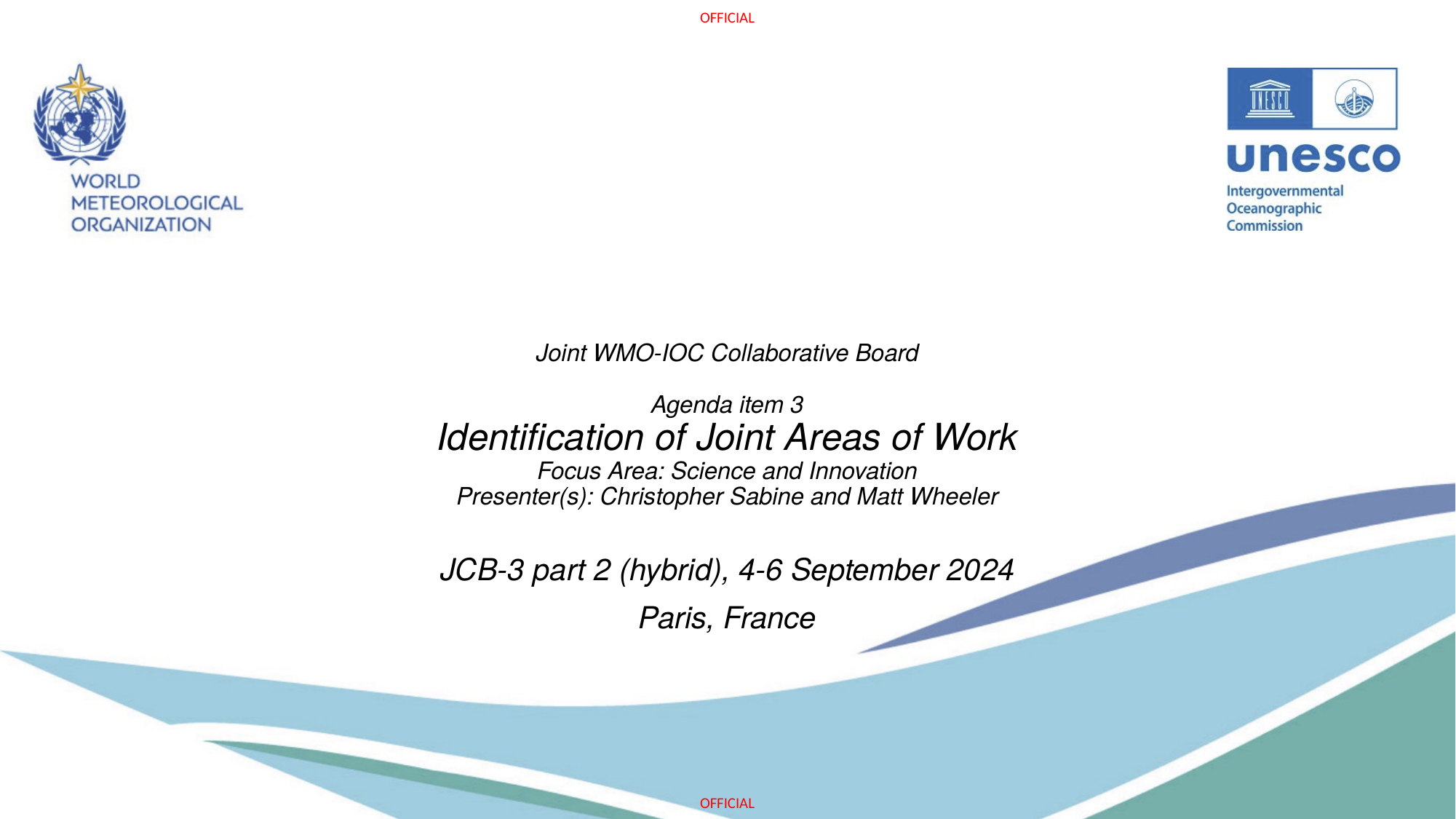

# Joint WMO-IOC Collaborative Board Agenda item 3 Identification of Joint Areas of Work Focus Area: Science and Innovation Presenter(s): Christopher Sabine and Matt Wheeler
JCB-3 part 2 (hybrid), 4-6 September 2024
Paris, France